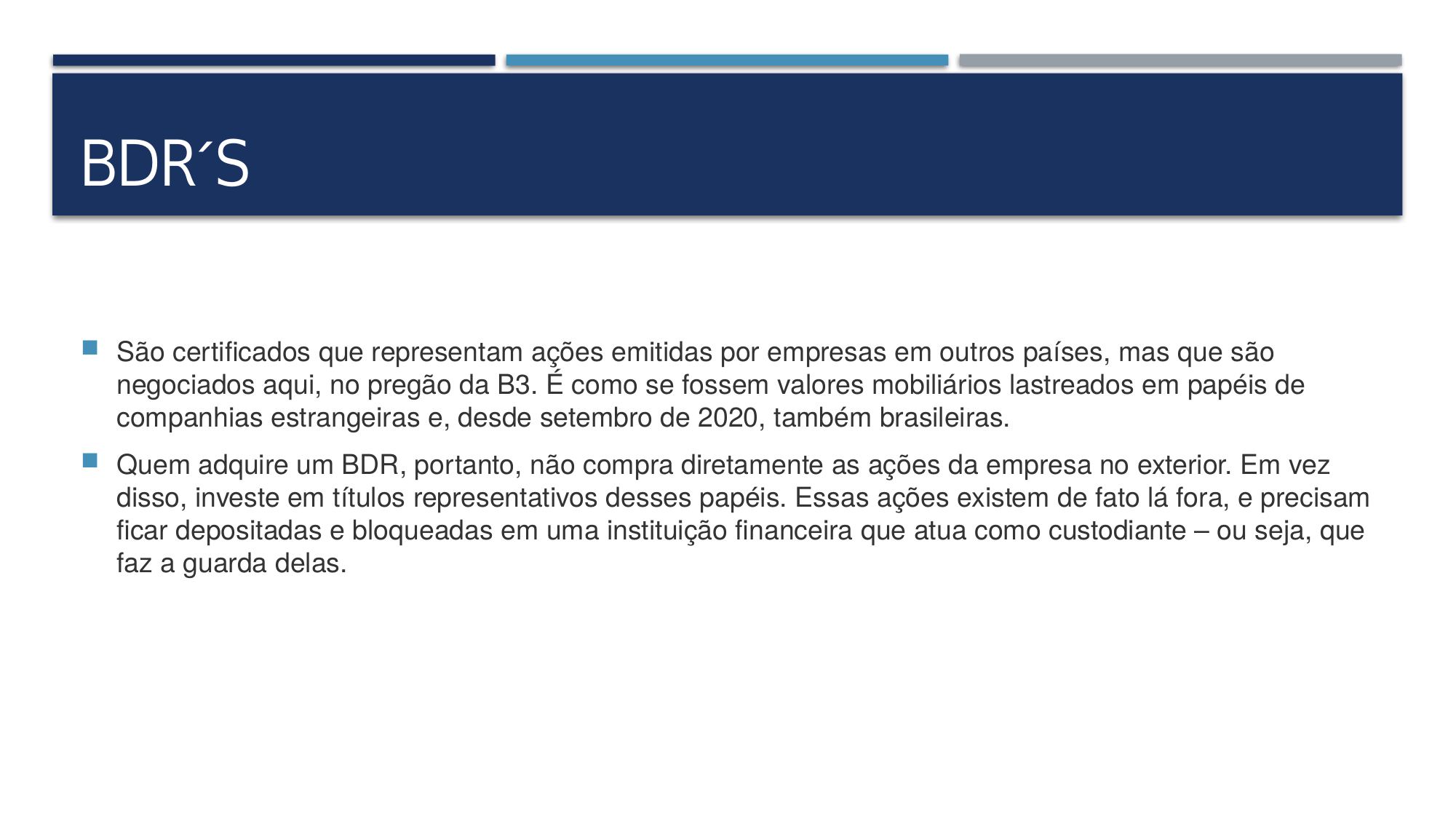

# BDR´S
São certificados que representam ações emitidas por empresas em outros países, mas que são negociados aqui, no pregão da B3. É como se fossem valores mobiliários lastreados em papéis de companhias estrangeiras e, desde setembro de 2020, também brasileiras.
Quem adquire um BDR, portanto, não compra diretamente as ações da empresa no exterior. Em vez disso, investe em títulos representativos desses papéis. Essas ações existem de fato lá fora, e precisam ficar depositadas e bloqueadas em uma instituição financeira que atua como custodiante – ou seja, que faz a guarda delas.